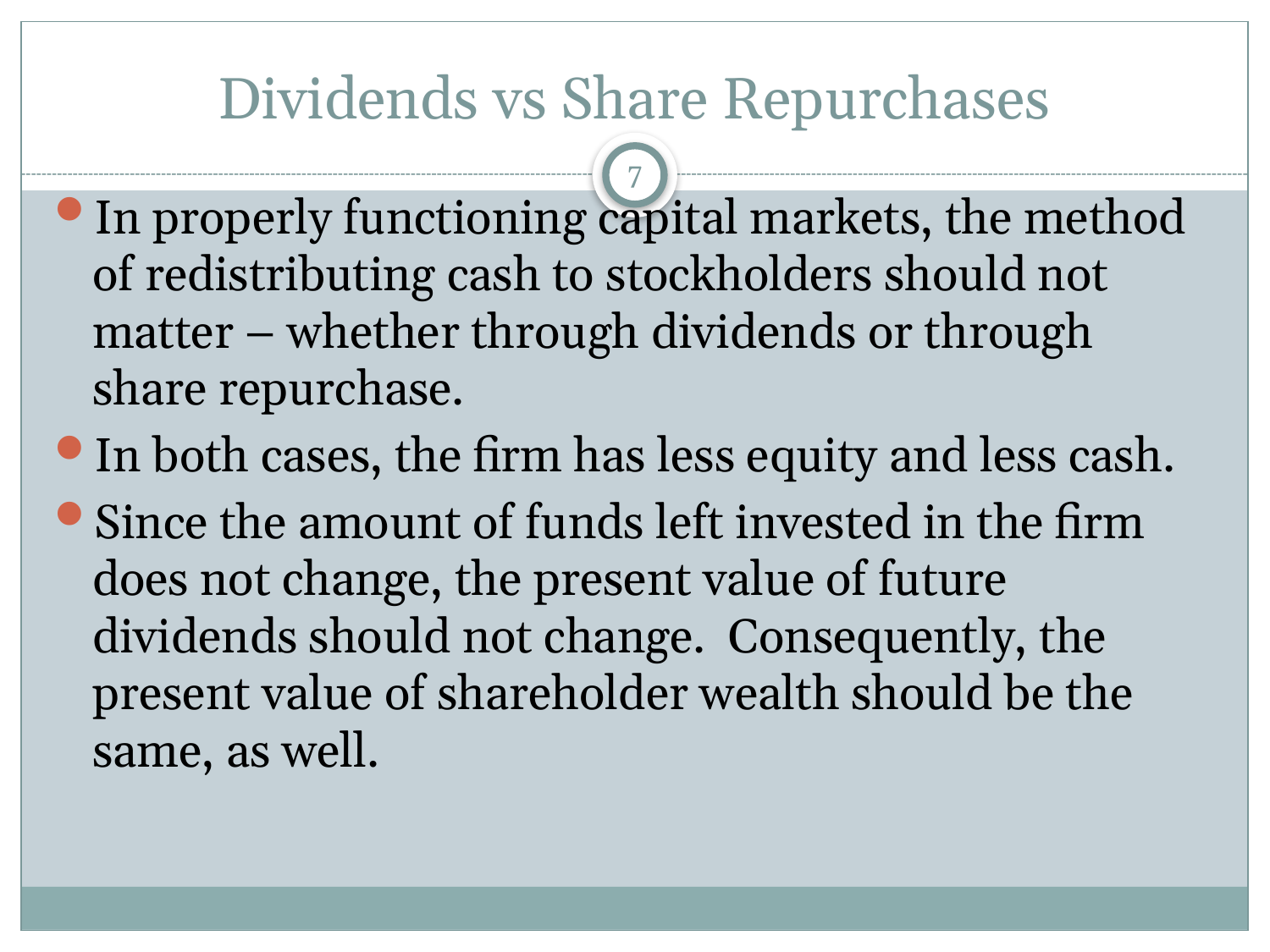

# Dividends vs Share Repurchases
7
In properly functioning capital markets, the method of redistributing cash to stockholders should not matter – whether through dividends or through share repurchase.
In both cases, the firm has less equity and less cash.
Since the amount of funds left invested in the firm does not change, the present value of future dividends should not change.  Consequently, the present value of shareholder wealth should be the same, as well.